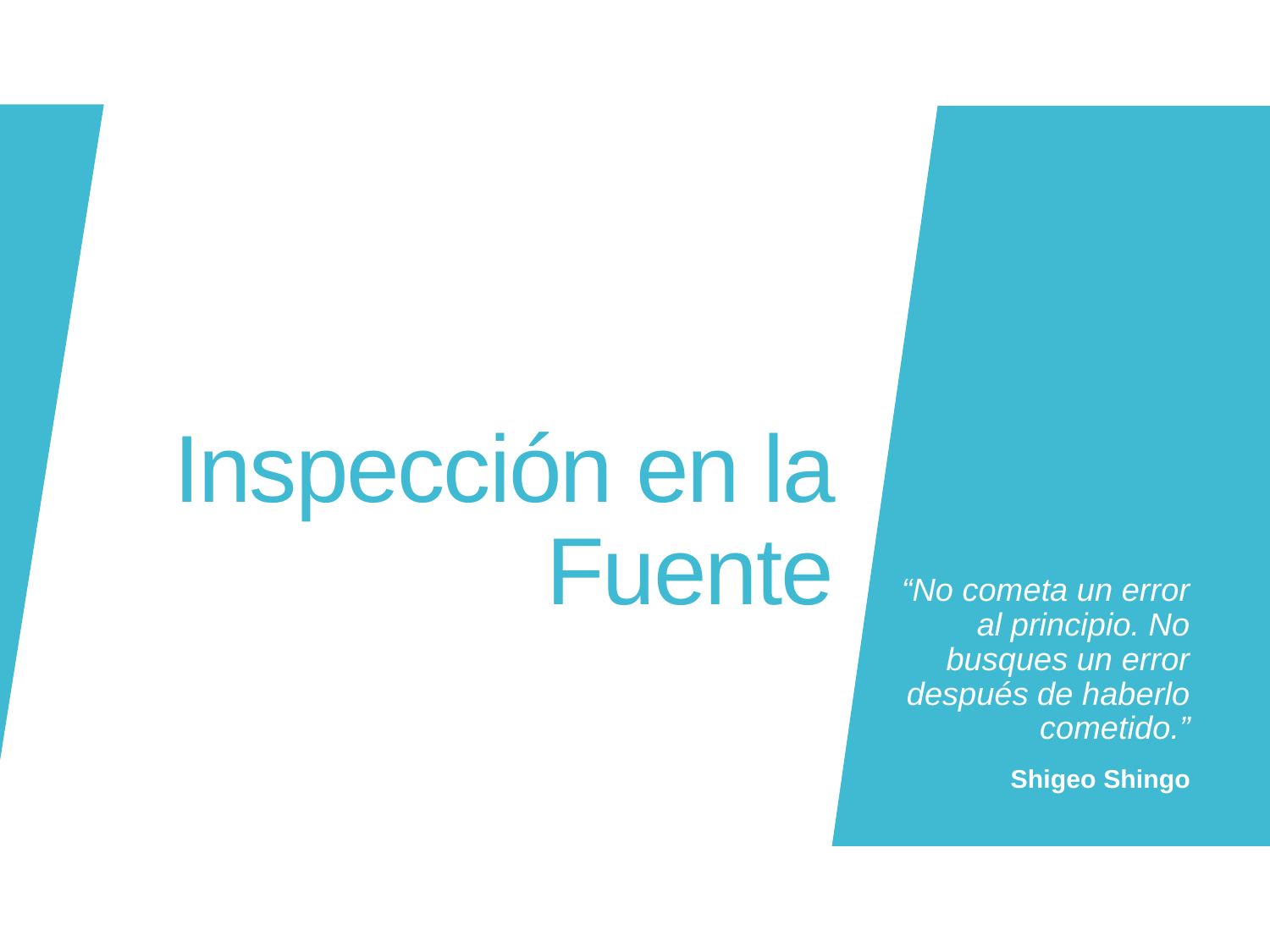

# Inspección en la Fuente
“No cometa un error al principio. No busques un error después de haberlo cometido.”
Shigeo Shingo